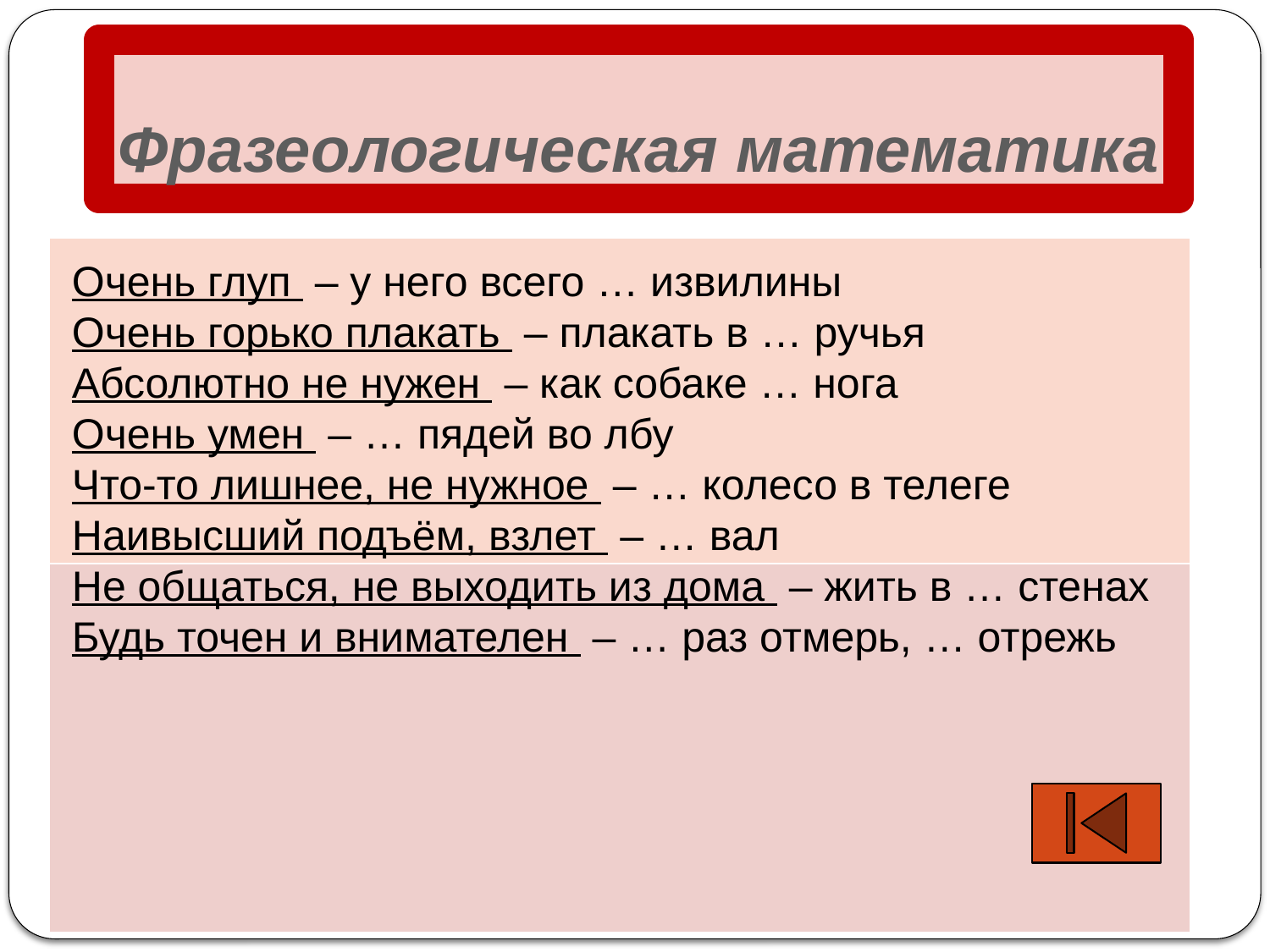

# Фразеологическая математика
|  |
| --- |
|  |
Очень глуп  – у него всего … извилины
Очень горько плакать  – плакать в … ручья
Абсолютно не нужен  – как собаке … нога
Очень умен  – … пядей во лбу
Что-то лишнее, не нужное  – … колесо в телеге
Наивысший подъём, взлет  – … вал
Не общаться, не выходить из дома  – жить в … стенах
Будь точен и внимателен  – … раз отмерь, … отрежь